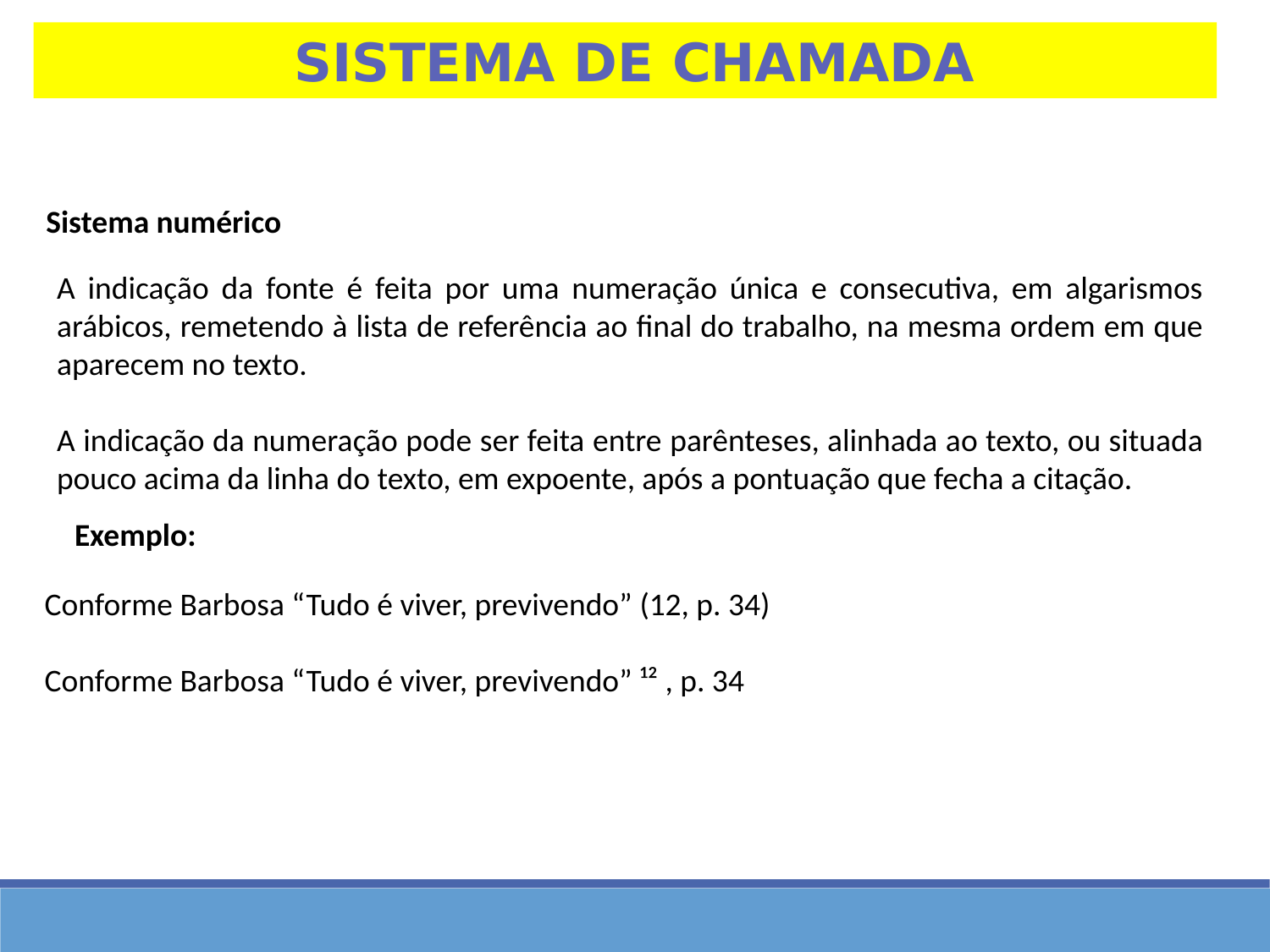

Sistema de chamada
Sistema numérico
A indicação da fonte é feita por uma numeração única e consecutiva, em algarismos arábicos, remetendo à lista de referência ao final do trabalho, na mesma ordem em que aparecem no texto.

A indicação da numeração pode ser feita entre parênteses, alinhada ao texto, ou situada pouco acima da linha do texto, em expoente, após a pontuação que fecha a citação.

Exemplo:
Conforme Barbosa “Tudo é viver, previvendo” (12, p. 34)

Conforme Barbosa “Tudo é viver, previvendo” ¹² , p. 34